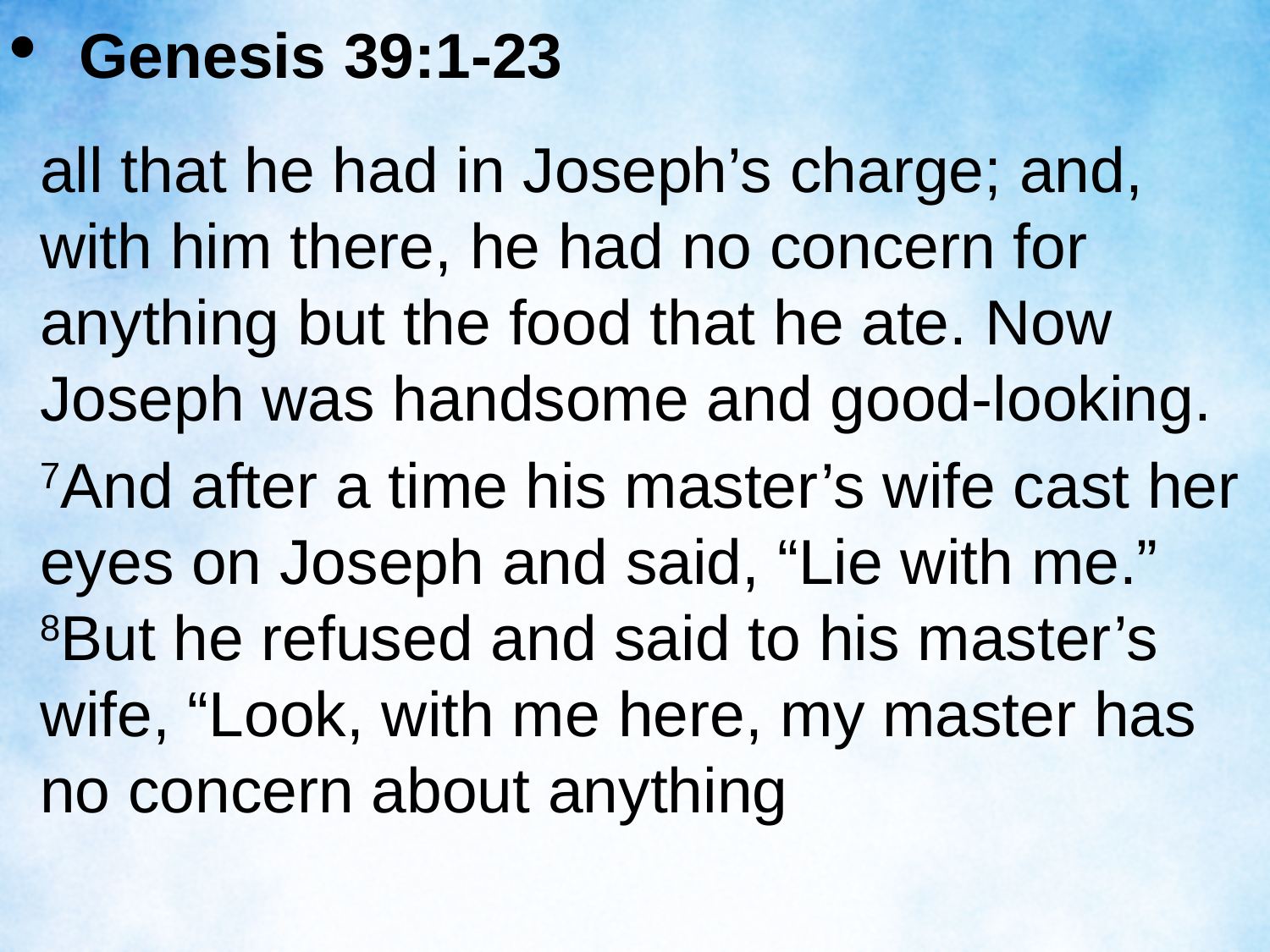

Genesis 39:1-23
all that he had in Joseph’s charge; and, with him there, he had no concern for anything but the food that he ate. Now Joseph was handsome and good-looking.
7And after a time his master’s wife cast her eyes on Joseph and said, “Lie with me.” 8But he refused and said to his master’s wife, “Look, with me here, my master has no concern about anything
|  |
| --- |
|  |
| --- |